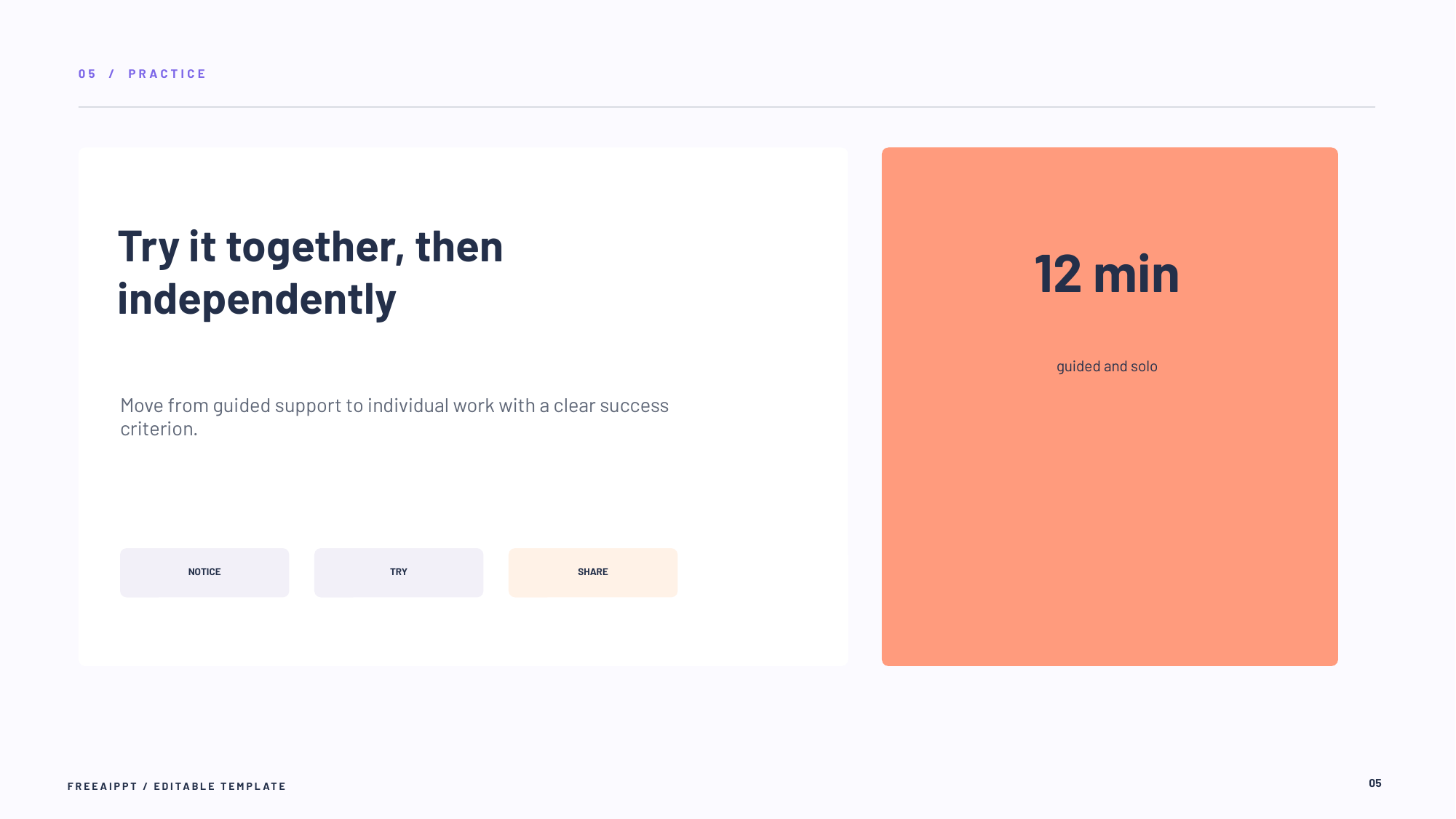

05  /  PRACTICE

Try it together, then independently
12 min
guided and solo
Move from guided support to individual work with a clear success criterion.

NOTICE
TRY
SHARE
05
FREEAIPPT / EDITABLE TEMPLATE